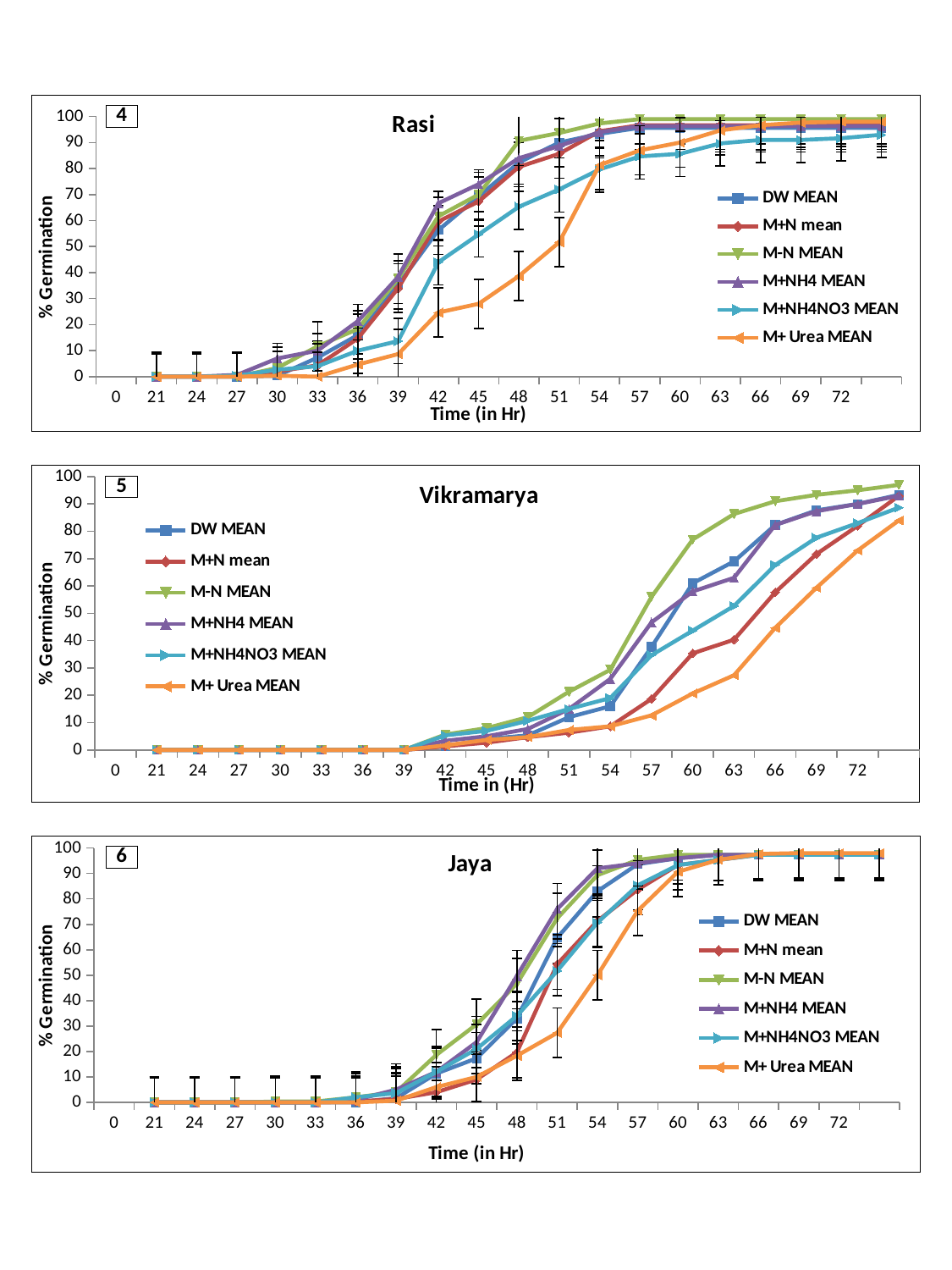

### Chart: Rasi

| Category | DW MEAN | M+N mean | M-N MEAN | M+NH4 MEAN | M+NH4NO3 MEAN | M+ Urea MEAN |
|---|---|---|---|---|---|---|
| 0 | None | None | None | None | None | None |
| 21 | 0.0 | 0.0 | 0.0 | 0.0 | 0.0 | 0.0 |
| 24 | 0.0 | 0.0 | 0.0 | 0.0 | 0.0 | 0.0 |
| 27 | 0.0 | 0.0 | 0.0 | 0.6666666666666666 | 0.3333333333333333 | 0.0 |
| 30 | 0.3333333333333333 | 2.0 | 3.3333333333333335 | 7.0 | 2.6666666666666665 | 0.3333333333333333 |
| 33 | 7.333333333333348 | 4.333333333333348 | 11.666666666666694 | 10.0 | 4.0 | 0.0 |
| 36 | 16.0 | 14.666666666666694 | 18.33333333333324 | 21.33333333333324 | 10.0 | 4.666666666666667 |
| 39 | 35.333333333333336 | 34.0 | 37.66666666666647 | 38.333333333333336 | 13.666666666666694 | 8.666666666666677 |
| 42 | 56.333333333333336 | 59.66666666666647 | 61.66666666666647 | 66.66666666666667 | 44.0 | 24.666666666666668 |
| 45 | 69.33333333333326 | 67.33333333333326 | 70.0 | 74.0 | 54.66666666666647 | 28.0 |
| 48 | 82.33333333333326 | 80.66666666666667 | 90.66666666666667 | 84.0 | 65.33333333333326 | 38.66666666666647 |
| 51 | 90.0 | 85.66666666666667 | 93.66666666666667 | 88.66666666666667 | 72.0 | 51.66666666666647 |
| 54 | 93.33333333333326 | 94.33333333333326 | 97.33333333333326 | 94.0 | 79.66666666666667 | 81.33333333333326 |
| 57 | 95.66666666666667 | 96.66666666666667 | 99.0 | 96.33333333333326 | 84.66666666666667 | 87.0 |
| 60 | 95.66666666666667 | 96.66666666666667 | 99.0 | 96.33333333333326 | 85.66666666666667 | 90.0 |
| 63 | 95.66666666666667 | 96.66666666666667 | 99.0 | 96.33333333333326 | 89.66666666666667 | 94.66666666666667 |
| 66 | 95.66666666666667 | 96.66666666666667 | 99.0 | 96.33333333333326 | 91.0 | 96.66666666666667 |
| 69 | 95.66666666666667 | 96.66666666666667 | 99.0 | 96.33333333333326 | 91.0 | 97.66666666666667 |
| 72 | 95.66666666666667 | 96.66666666666667 | 99.0 | 96.33333333333326 | 91.66666666666667 | 98.0 |

### Chart: Vikramarya

| Category | DW MEAN | M+N mean | M-N MEAN | M+NH4 MEAN | M+NH4NO3 MEAN | M+ Urea MEAN |
|---|---|---|---|---|---|---|
| 0 | None | None | None | None | None | None |
| 21 | 0.0 | 0.0 | 0.0 | 0.0 | 0.0 | 0.0 |
| 24 | 0.0 | 0.0 | 0.0 | 0.0 | 0.0 | 0.0 |
| 27 | 0.0 | 0.0 | 0.0 | 0.0 | 0.0 | 0.0 |
| 30 | 0.0 | 0.0 | 0.0 | 0.0 | 0.0 | 0.0 |
| 33 | 0.0 | 0.0 | 0.0 | 0.0 | 0.0 | 0.0 |
| 36 | 0.0 | 0.0 | 0.0 | 0.0 | 0.0 | 0.0 |
| 39 | 0.0 | 0.0 | 0.0 | 0.0 | 0.0 | 0.0 |
| 42 | 1.3333333333333333 | 1.3333333333333333 | 5.666666666666667 | 3.3333333333333335 | 5.333333333333348 | 1.6666666666666667 |
| 45 | 4.0 | 2.6666666666666665 | 8.0 | 5.0 | 7.0 | 3.6666666666666665 |
| 48 | 5.333333333333348 | 4.666666666666667 | 12.0 | 7.666666666666667 | 10.666666666666694 | 4.666666666666667 |
| 51 | 12.0 | 6.333333333333348 | 21.33333333333324 | 15.0 | 15.0 | 7.333333333333348 |
| 54 | 16.0 | 8.666666666666677 | 29.33333333333324 | 26.0 | 19.0 | 8.666666666666677 |
| 57 | 37.66666666666647 | 18.666666666666668 | 56.0 | 46.66666666666647 | 34.66666666666647 | 12.666666666666694 |
| 60 | 61.0 | 35.333333333333336 | 77.0 | 58.0 | 43.66666666666647 | 20.666666666666668 |
| 63 | 69.0 | 40.333333333333336 | 86.33333333333326 | 63.0 | 52.66666666666647 | 27.33333333333324 |
| 66 | 82.33333333333326 | 57.66666666666647 | 91.0 | 82.33333333333326 | 67.66666666666667 | 44.66666666666647 |
| 69 | 87.66666666666667 | 71.66666666666667 | 93.33333333333326 | 87.33333333333326 | 77.66666666666667 | 59.333333333333336 |
| 72 | 90.0 | 82.0 | 95.0 | 90.0 | 83.0 | 73.0 |

### Chart: Jaya

| Category | DW MEAN | M+N mean | M-N MEAN | M+NH4 MEAN | M+NH4NO3 MEAN | M+ Urea MEAN |
|---|---|---|---|---|---|---|
| 0 | None | None | None | None | None | None |
| 21 | 0.0 | 0.0 | 0.0 | 0.0 | 0.0 | 0.0 |
| 24 | 0.0 | 0.0 | 0.0 | 0.0 | 0.0 | 0.0 |
| 27 | 0.0 | 0.0 | 0.0 | 0.0 | 0.0 | 0.0 |
| 30 | 0.0 | 0.0 | 0.3333333333333333 | 0.0 | 0.0 | 0.0 |
| 33 | 0.0 | 0.0 | 0.3333333333333333 | 0.0 | 0.0 | 0.0 |
| 36 | 0.0 | 0.3333333333333333 | 2.0 | 1.0 | 2.0 | 0.0 |
| 39 | 1.6666666666666667 | 1.3333333333333333 | 4.0 | 5.0 | 3.6666666666666665 | 0.6666666666666666 |
| 42 | 11.333333333333334 | 4.0 | 18.666666666666668 | 12.0 | 12.0 | 6.0 |
| 45 | 17.33333333333324 | 9.0 | 30.666666666666668 | 23.666666666666668 | 21.0 | 10.0 |
| 48 | 33.0 | 19.666666666666668 | 46.66666666666647 | 49.66666666666647 | 34.0 | 18.33333333333324 |
| 51 | 64.66666666666667 | 54.333333333333336 | 72.33333333333326 | 76.0 | 51.66666666666647 | 27.33333333333324 |
| 54 | 83.0 | 71.33333333333326 | 89.33333333333326 | 92.0 | 70.66666666666667 | 50.0 |
| 57 | 93.66666666666667 | 83.66666666666667 | 95.33333333333326 | 94.0 | 85.33333333333326 | 75.33333333333326 |
| 60 | 96.0 | 93.33333333333326 | 97.33333333333326 | 96.0 | 93.33333333333326 | 90.66666666666667 |
| 63 | 97.33333333333326 | 95.33333333333326 | 97.33333333333326 | 97.33333333333326 | 95.33333333333326 | 95.33333333333326 |
| 66 | 97.33333333333326 | 97.33333333333326 | 97.33333333333326 | 97.33333333333326 | 97.33333333333326 | 97.66666666666667 |
| 69 | 97.33333333333326 | 97.33333333333326 | 97.33333333333326 | 97.33333333333326 | 97.33333333333326 | 98.0 |
| 72 | 97.33333333333326 | 97.33333333333326 | 97.33333333333326 | 97.33333333333326 | 97.33333333333326 | 98.0 |